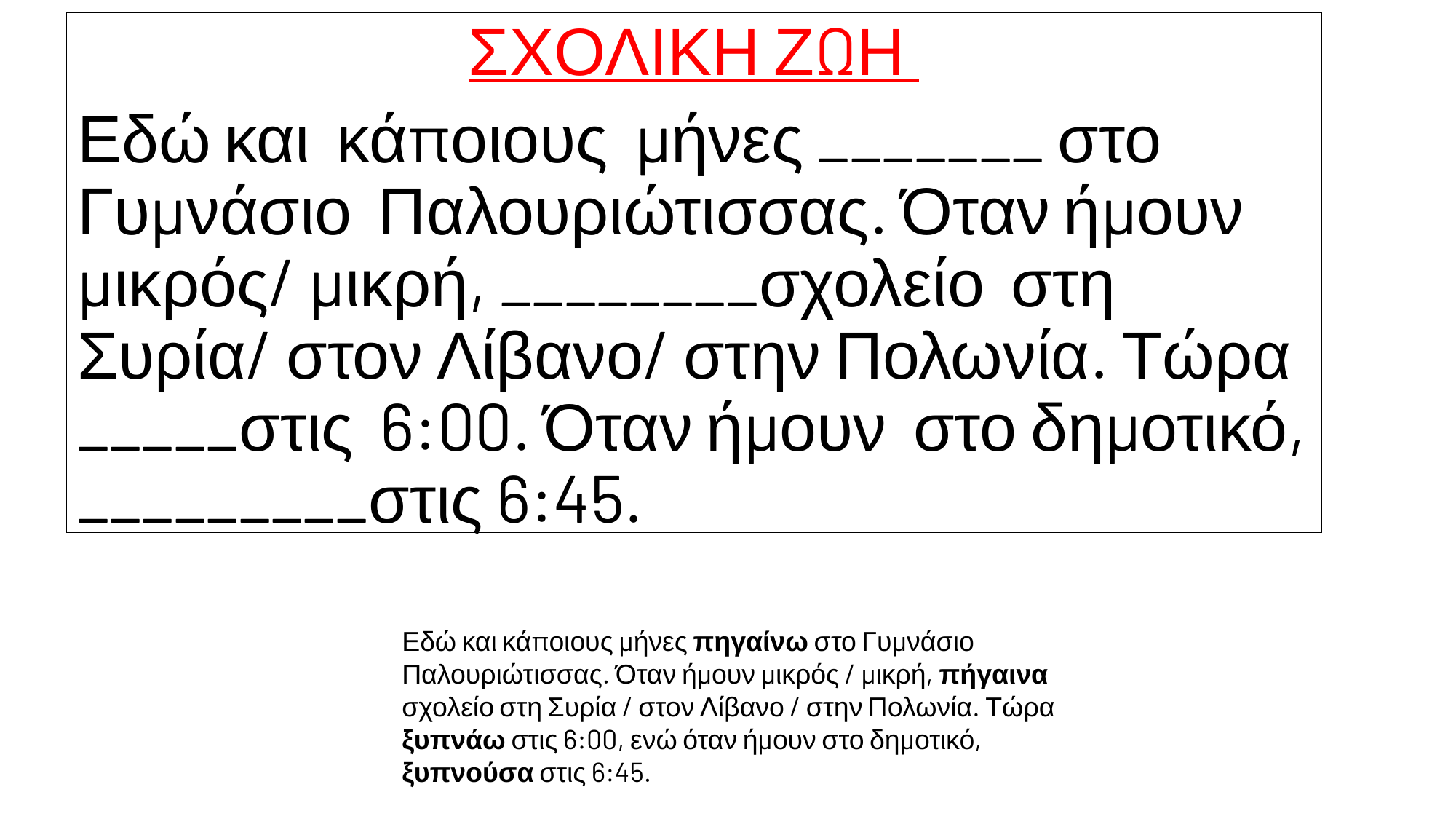

ΣΧΟΛΙΚΗ ΖΩΗ
Εδώ και  κάποιους  μήνες _______ στο Γυμνάσιο  Παλουριώτισσας. Όταν ήμουν μικρός/ μικρή, ________σχολείο  στη Συρία/ στον Λίβανο/ στην Πολωνία. Τώρα _____στις  6:00. Όταν ήμουν  στο δημοτικό, _________στις 6:45.
Εδώ και κάποιους μήνες πηγαίνω στο Γυμνάσιο Παλουριώτισσας. Όταν ήμουν μικρός / μικρή, πήγαινα σχολείο στη Συρία / στον Λίβανο / στην Πολωνία. Τώρα ξυπνάω στις 6:00, ενώ όταν ήμουν στο δημοτικό, ξυπνούσα στις 6:45.